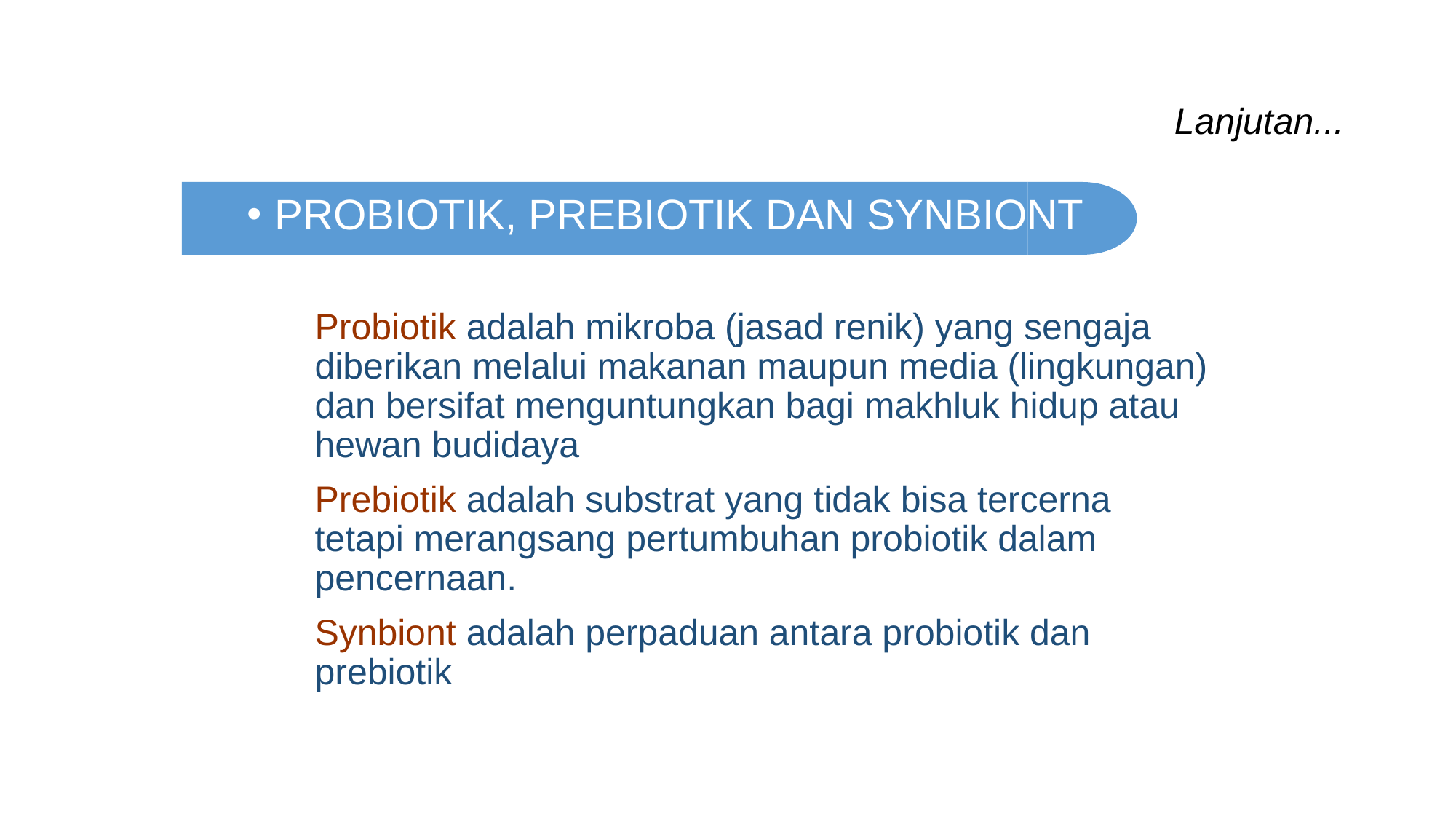

# Lanjutan...

PROBIOTIK, PREBIOTIK DAN SYNBIONT

Probiotik adalah mikroba (jasad renik) yang sengaja diberikan melalui makanan maupun media (lingkungan) dan bersifat menguntungkan bagi makhluk hidup atau hewan budidaya
Prebiotik adalah substrat yang tidak bisa tercerna tetapi merangsang pertumbuhan probiotik dalam pencernaan.
Synbiont adalah perpaduan antara probiotik dan prebiotik